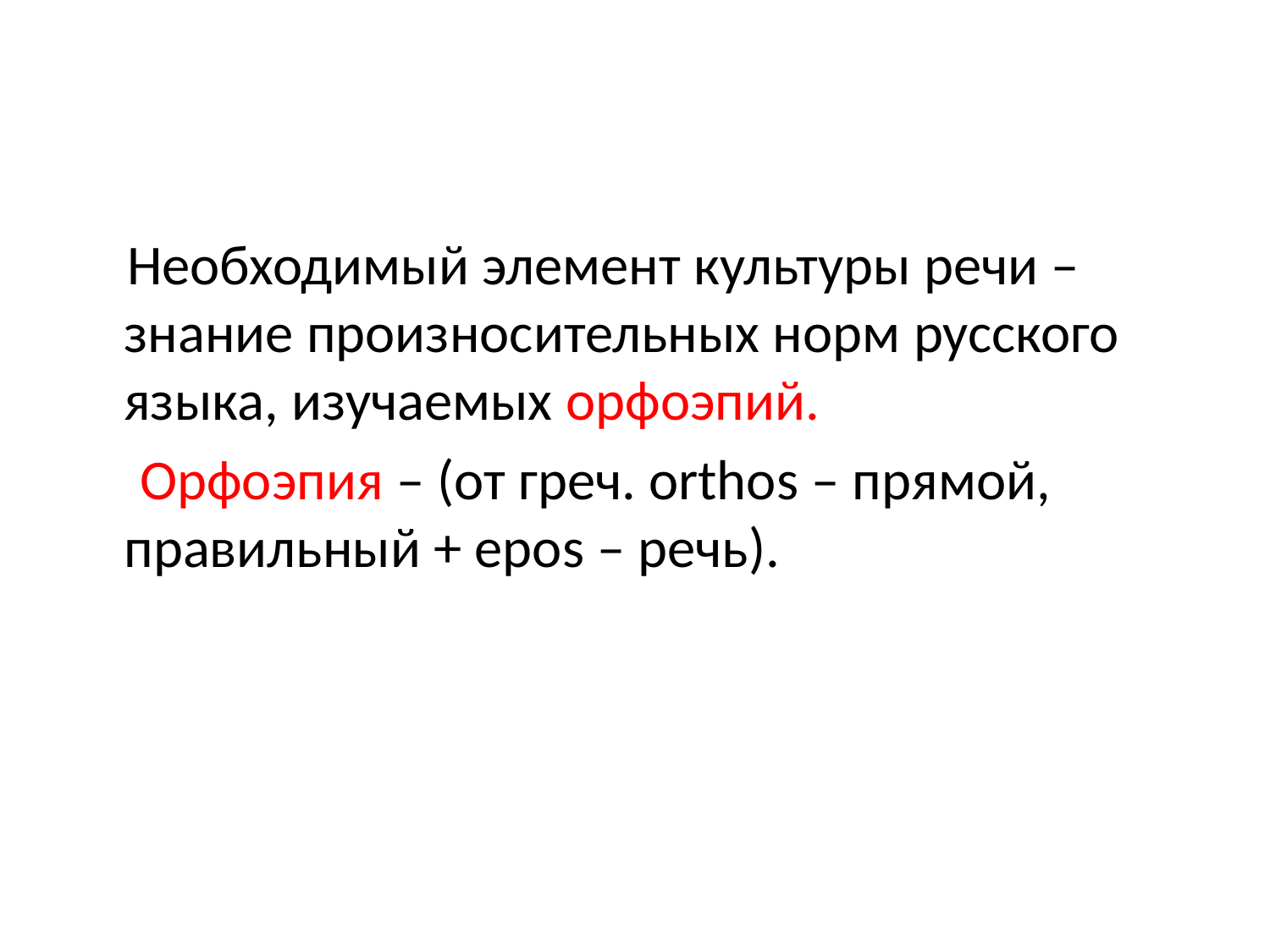

#
    Необходимый элемент культуры речи – знание произносительных норм русского языка, изучаемых орфоэпий.
     Орфоэпия – (от греч. orthos – прямой, правильный + epos – речь).